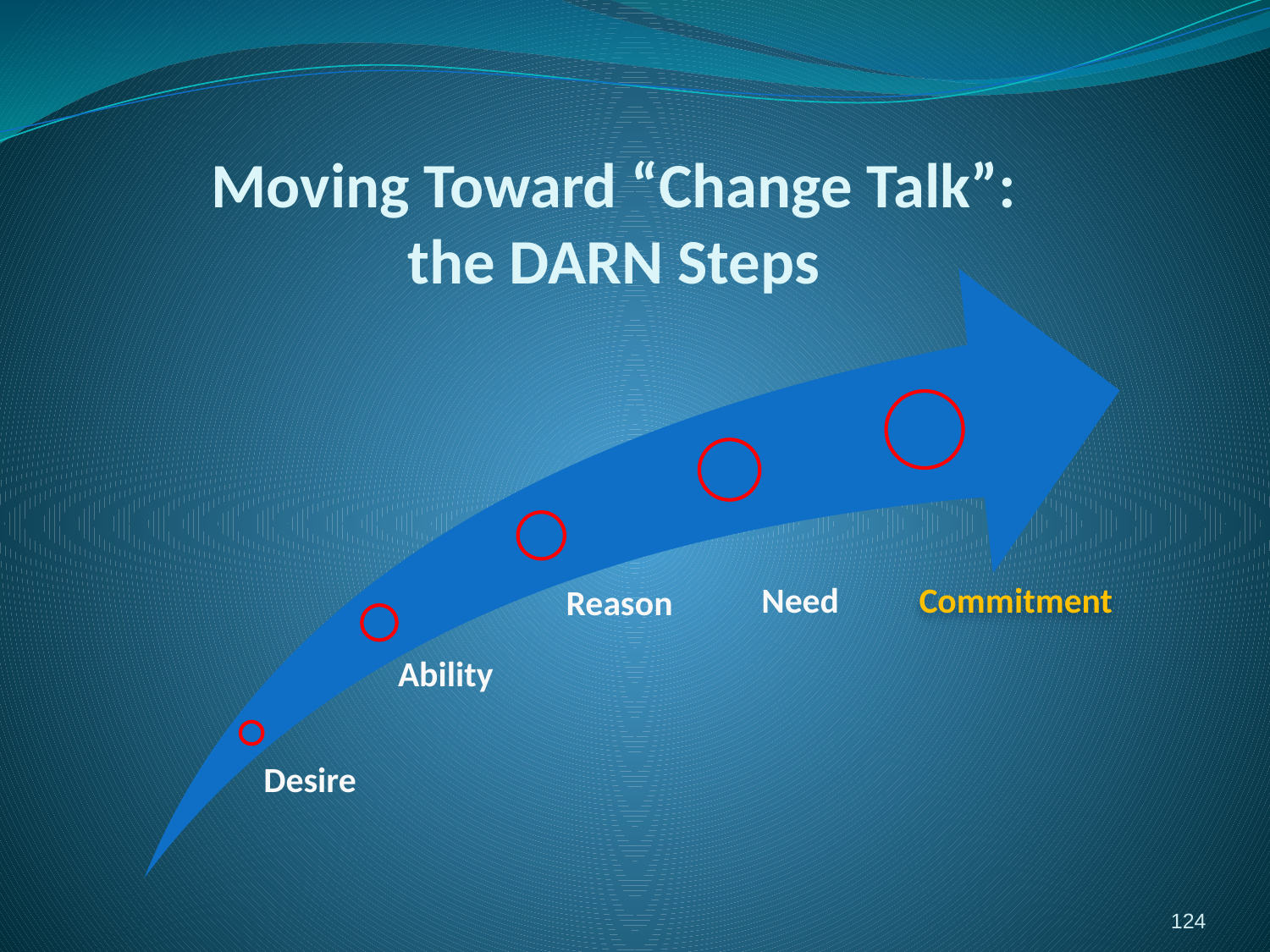

# Moving Toward “Change Talk”: the DARN Steps
Desire
Ability
Reason
Need
Commitment

124